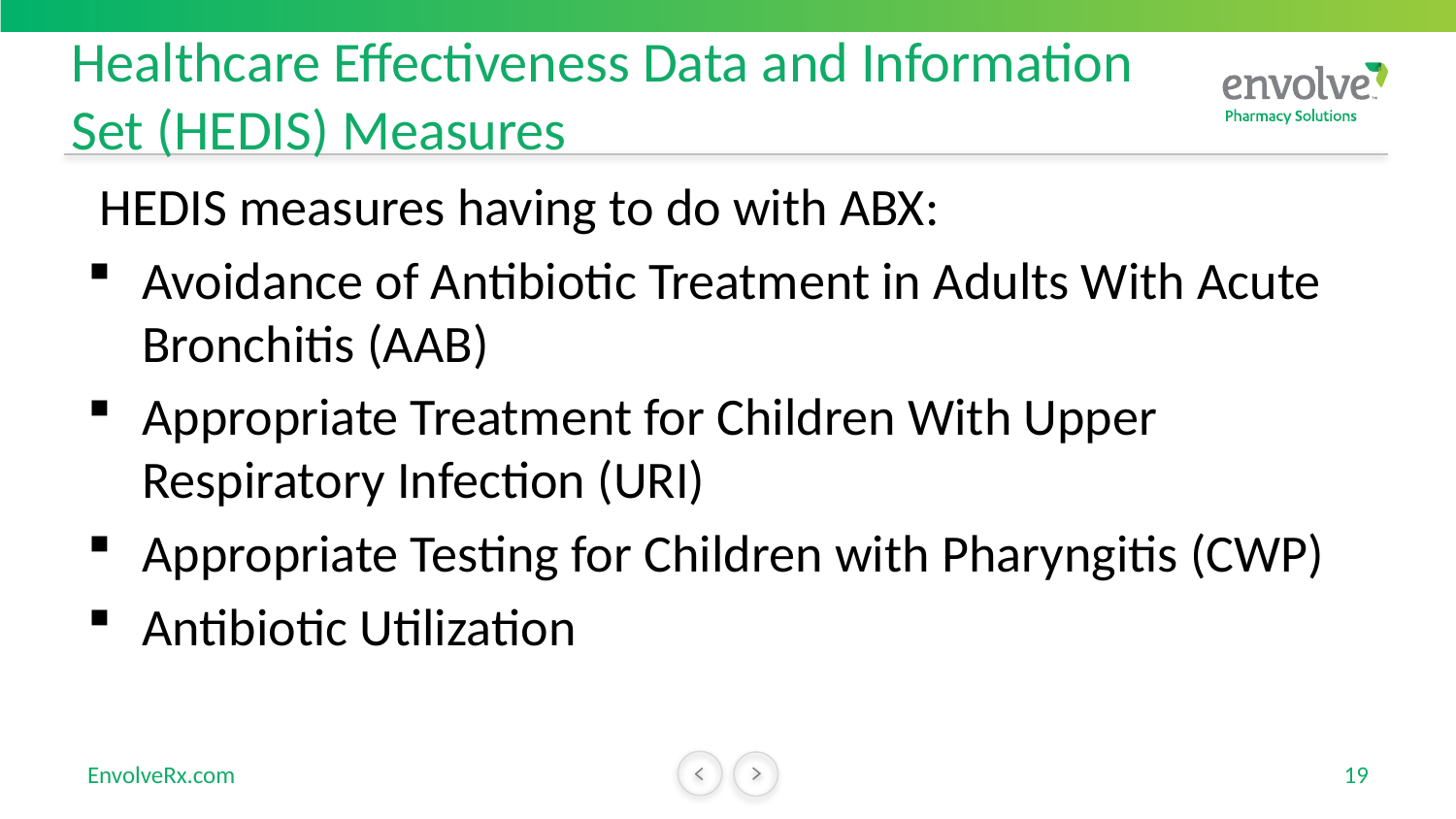

# Healthcare Effectiveness Data and Information Set (HEDIS) Measures
 HEDIS measures having to do with ABX:
Avoidance of Antibiotic Treatment in Adults With Acute Bronchitis (AAB)
Appropriate Treatment for Children With Upper Respiratory Infection (URI)
Appropriate Testing for Children with Pharyngitis (CWP)
Antibiotic Utilization
19